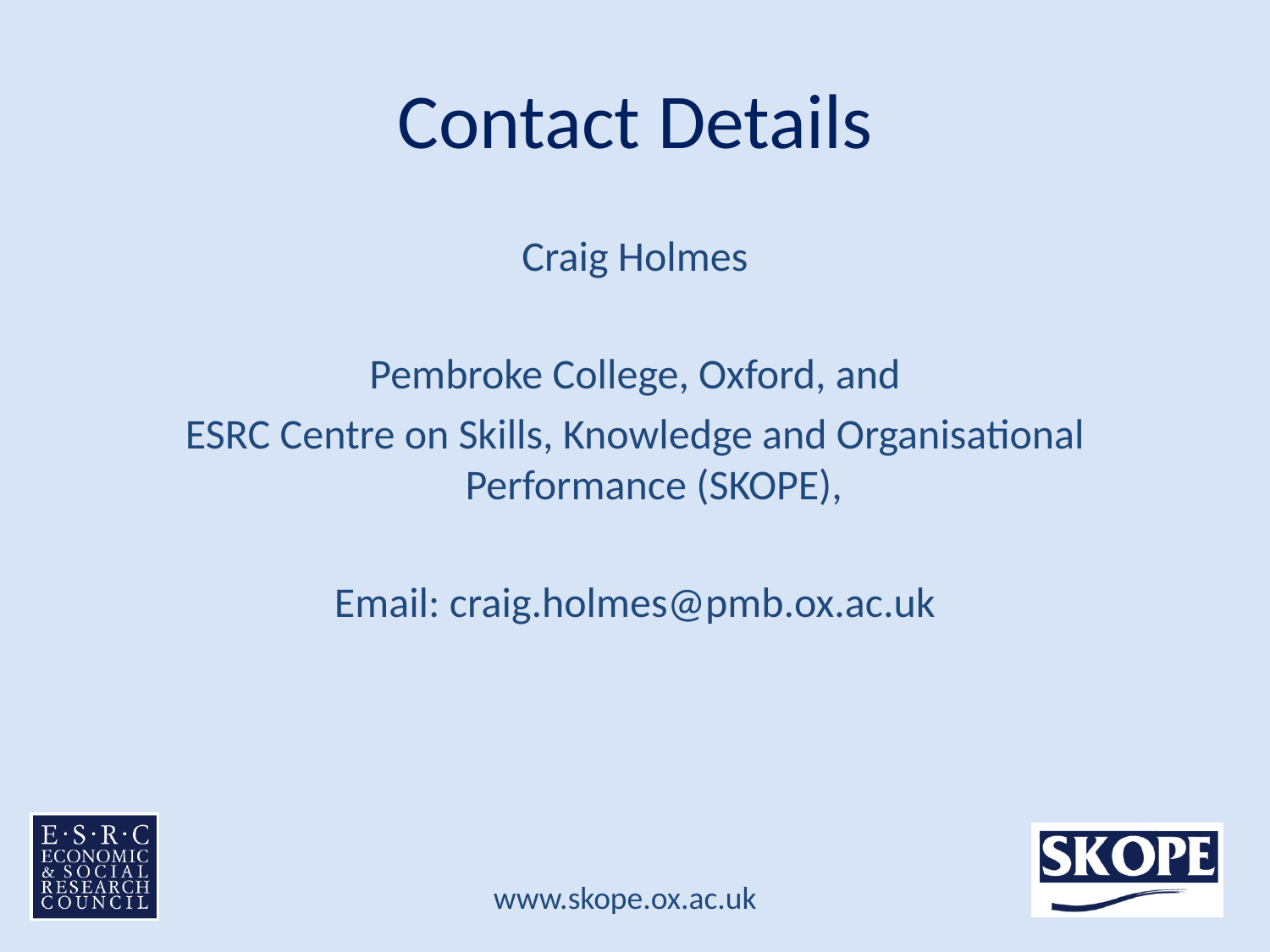

# Contact Details
Craig Holmes

Pembroke College, Oxford, and
ESRC Centre on Skills, Knowledge and Organisational Performance (SKOPE),

Email: craig.holmes@pmb.ox.ac.uk